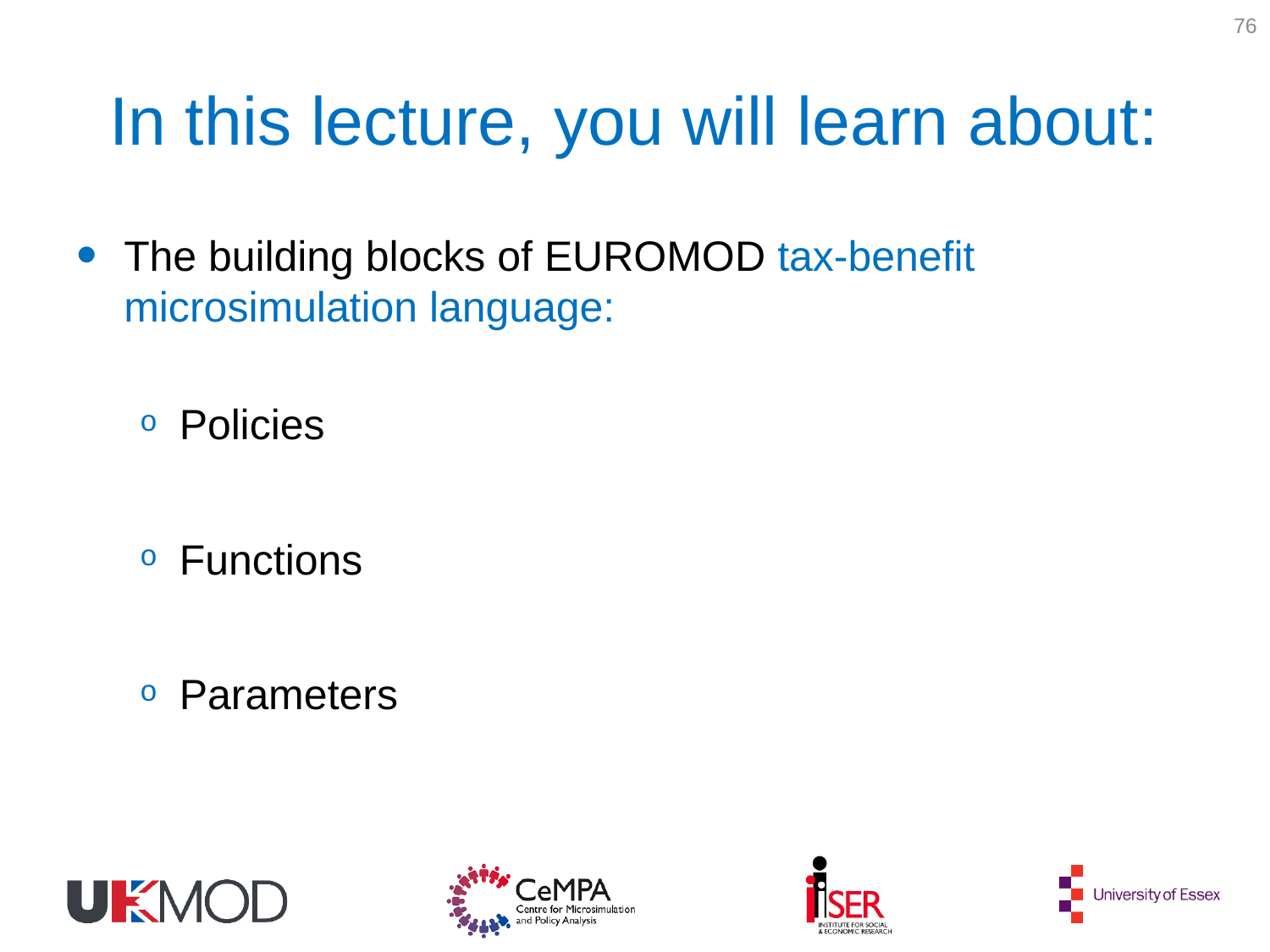

76
# In this lecture, you will learn about:
The building blocks of EUROMOD tax-benefit microsimulation language:

Policies

Functions

Parameters